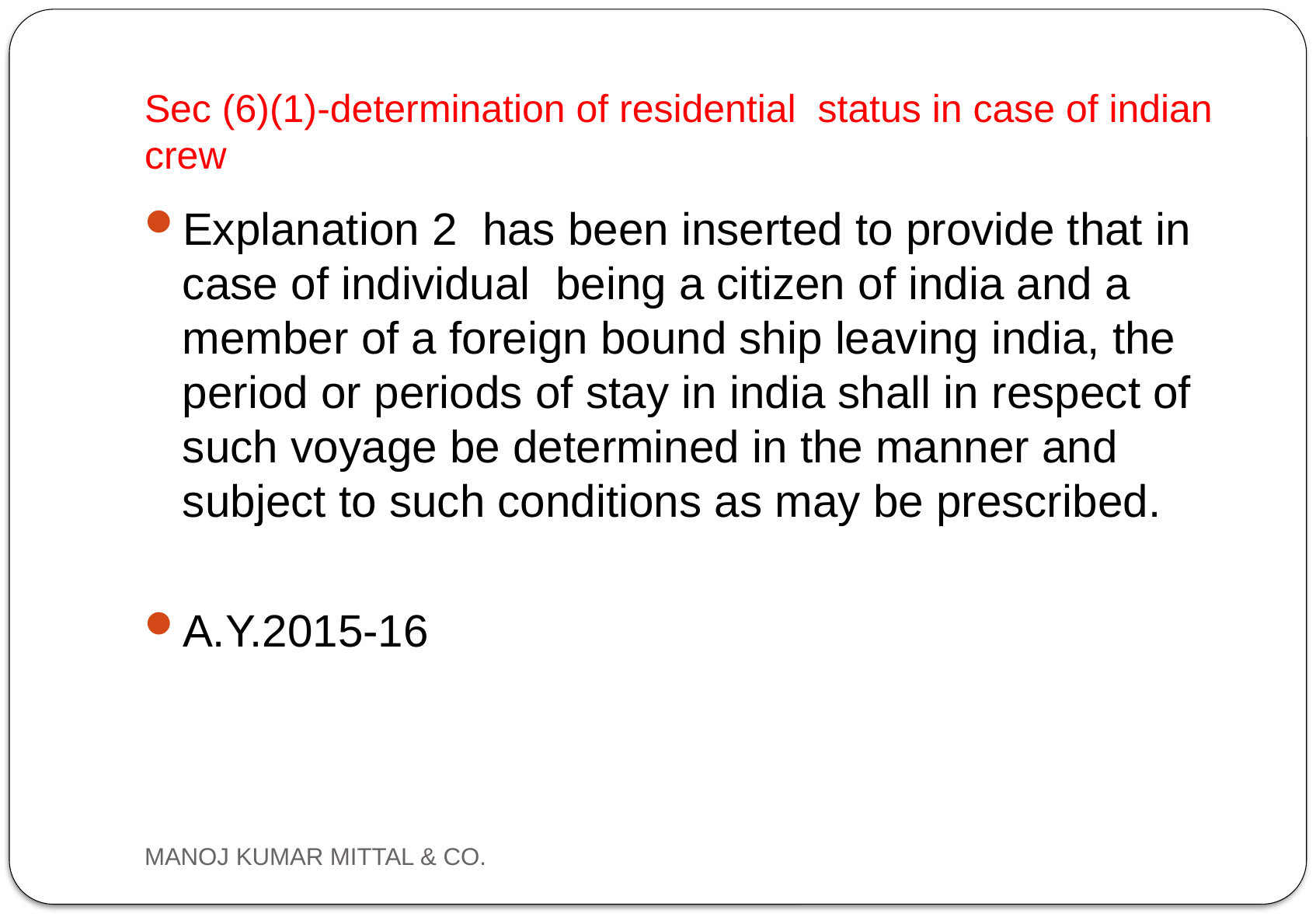

# Sec (6)(1)-determination of residential  status in case of indian crew
Explanation 2  has been inserted to provide that in case of individual  being a citizen of india and a member of a foreign bound ship leaving india, the period or periods of stay in india shall in respect of such voyage be determined in the manner and subject to such conditions as may be prescribed.

A.Y.2015-16
MANOJ KUMAR MITTAL & CO.